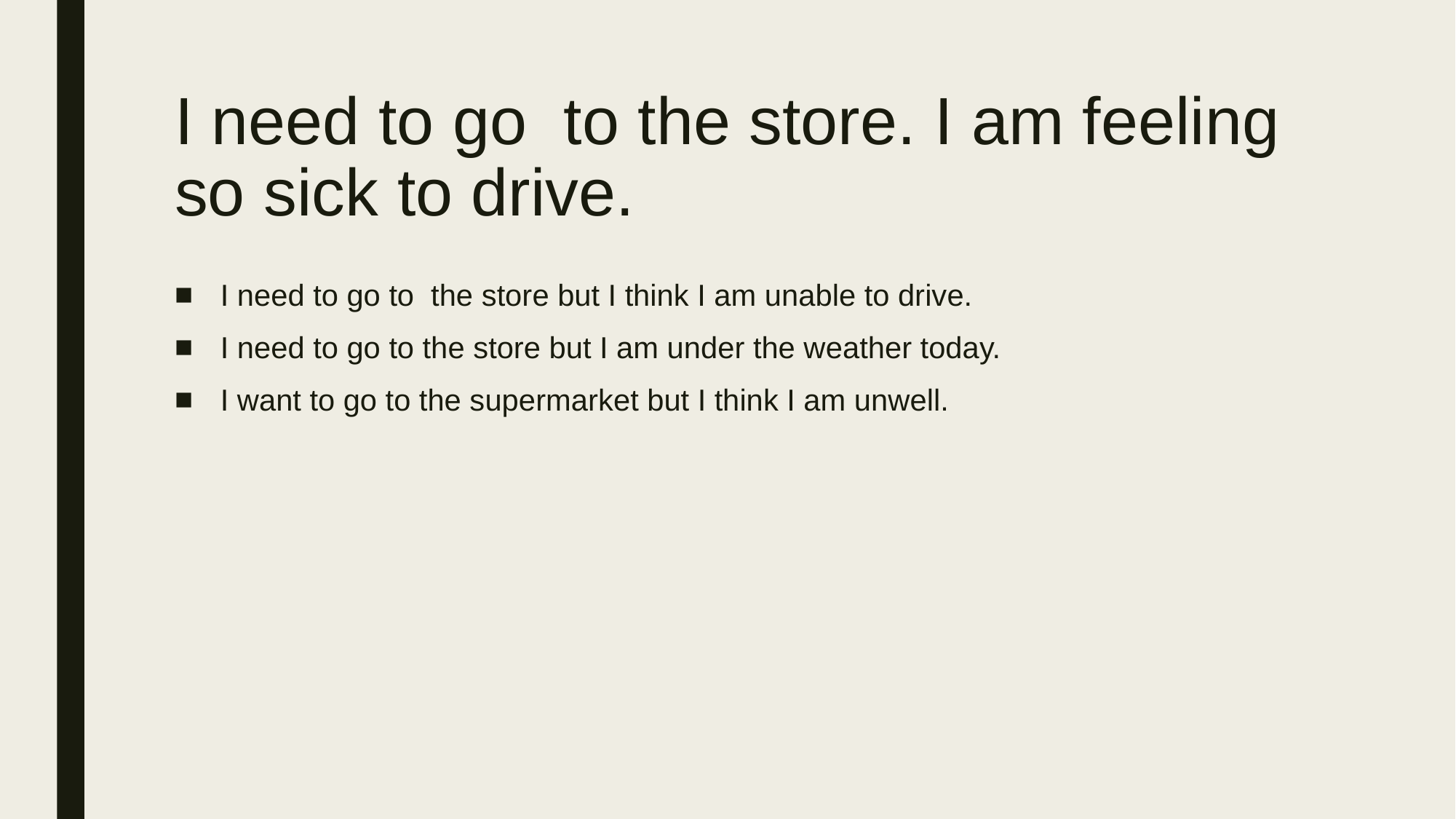

# I need to go  to the store. I am feeling so sick to drive.
I need to go to  the store but I think I am unable to drive.
I need to go to the store but I am under the weather today.
I want to go to the supermarket but I think I am unwell.